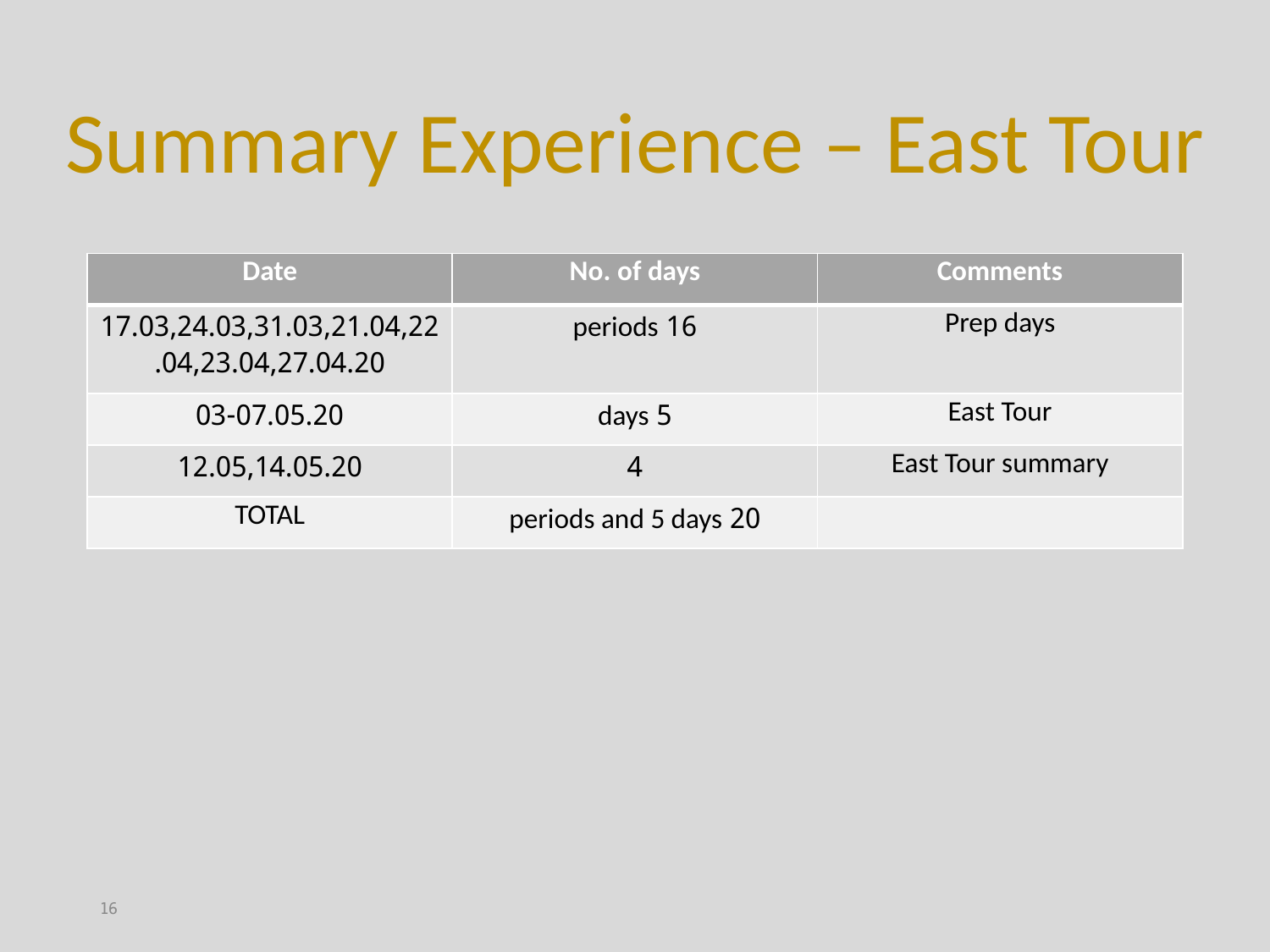

# Summary Experience – East Tour
| Date | No. of days | Comments |
| --- | --- | --- |
| 17.03,24.03,31.03,21.04,22.04,23.04,27.04.20 | 16 periods | Prep days |
| 03-07.05.20 | 5 days | East Tour |
| 12.05,14.05.20 | 4 | East Tour summary |
| TOTAL | 20 periods and 5 days |  |
16